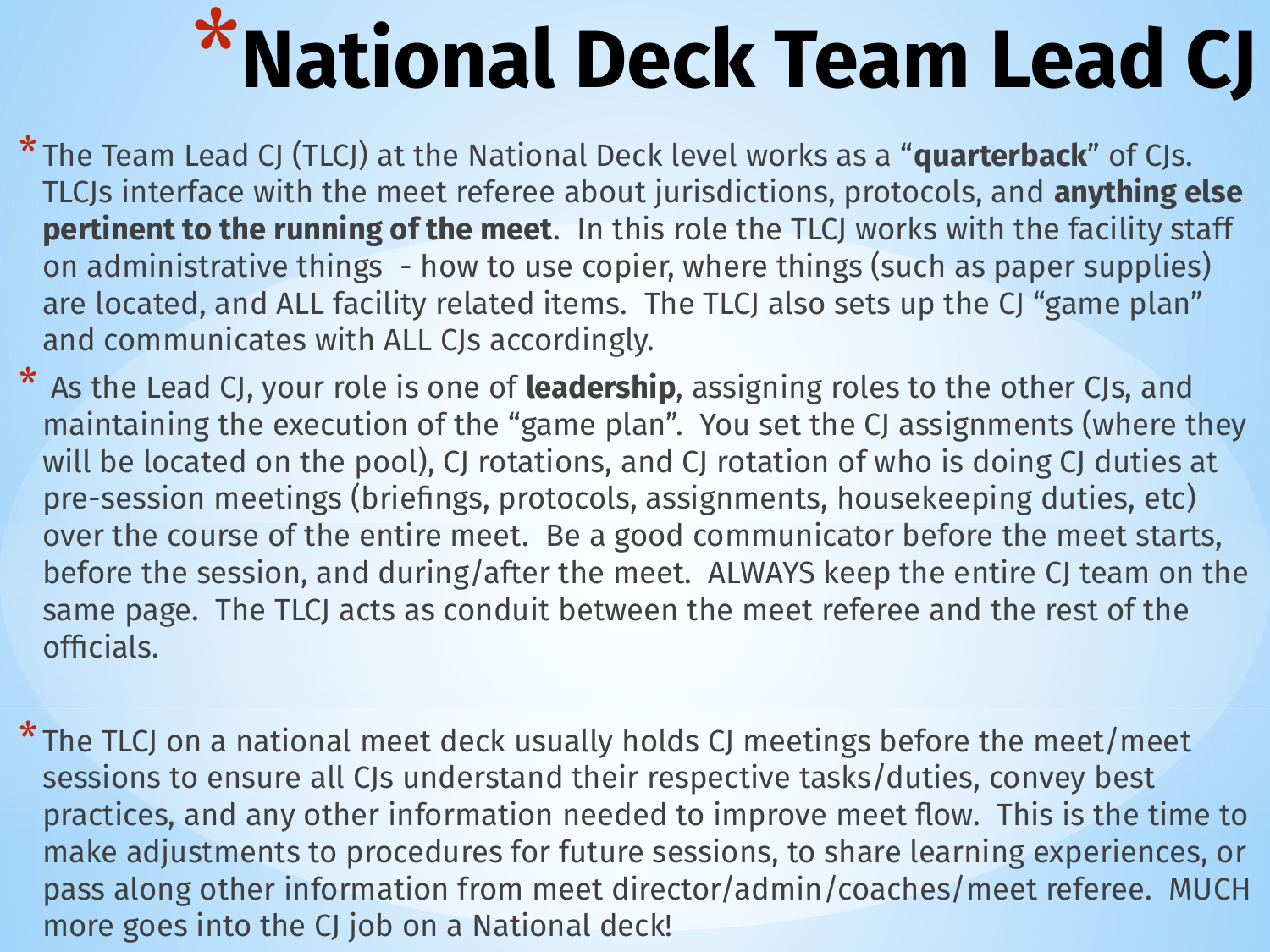

# National Deck Team Lead CJ
The Team Lead CJ (TLCJ) at the National Deck level works as a “quarterback” of CJs.  TLCJs interface with the meet referee about jurisdictions, protocols, and anything else pertinent to the running of the meet.  In this role the TLCJ works with the facility staff on administrative things  - how to use copier, where things (such as paper supplies) are located, and ALL facility related items.  The TLCJ also sets up the CJ “game plan” and communicates with ALL CJs accordingly.
 As the Lead CJ, your role is one of leadership, assigning roles to the other CJs, and maintaining the execution of the “game plan”.  You set the CJ assignments (where they will be located on the pool), CJ rotations, and CJ rotation of who is doing CJ duties at pre-session meetings (briefings, protocols, assignments, housekeeping duties, etc) over the course of the entire meet.  Be a good communicator before the meet starts, before the session, and during/after the meet.  ALWAYS keep the entire CJ team on the same page.  The TLCJ acts as conduit between the meet referee and the rest of the officials.

The TLCJ on a national meet deck usually holds CJ meetings before the meet/meet sessions to ensure all CJs understand their respective tasks/duties, convey best practices, and any other information needed to improve meet flow.  This is the time to make adjustments to procedures for future sessions, to share learning experiences, or pass along other information from meet director/admin/coaches/meet referee.  MUCH more goes into the CJ job on a National deck!